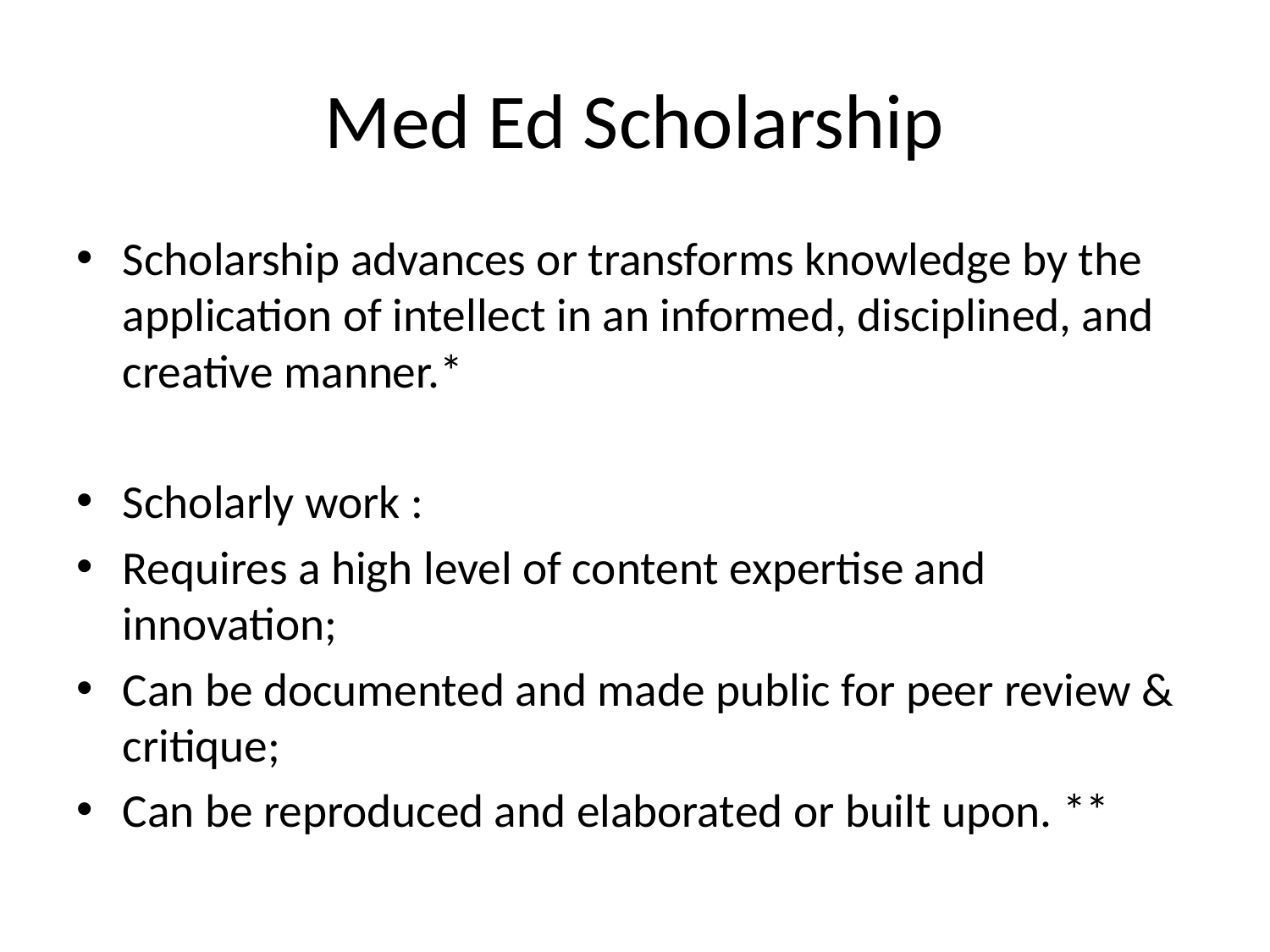

# Med Ed Scholarship
Scholarship advances or transforms knowledge by the application of intellect in an informed, disciplined, and creative manner.*

Scholarly work :
Requires a high level of content expertise and innovation;
Can be documented and made public for peer review & critique;
Can be reproduced and elaborated or built upon. **